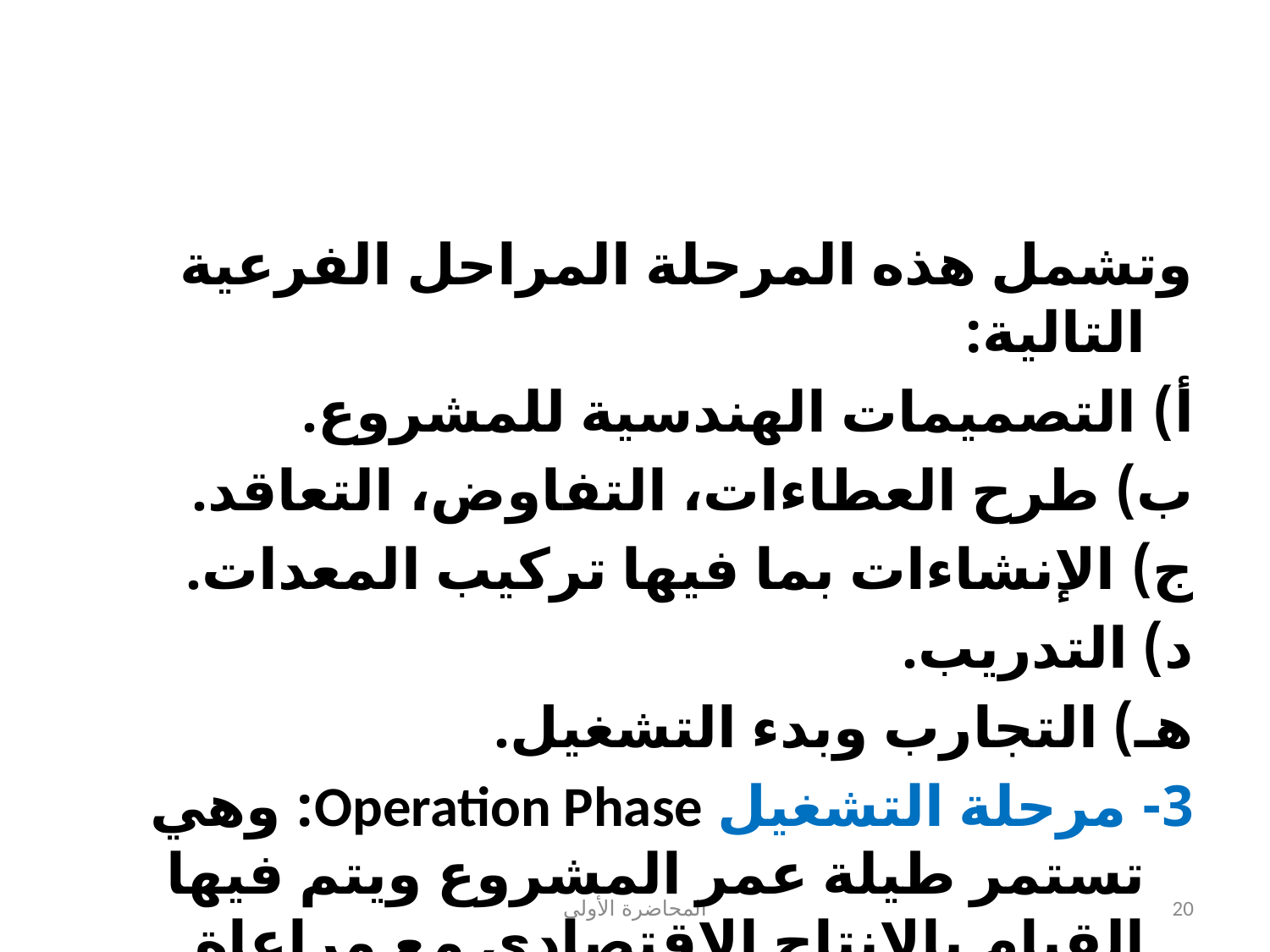

#
وتشمل هذه المرحلة المراحل الفرعية التالية:
أ) التصميمات الهندسية للمشروع.
ب) طرح العطاءات، التفاوض، التعاقد.
ج) الإنشاءات بما فيها تركيب المعدات.
د) التدريب.
هـ) التجارب وبدء التشغيل.
3- مرحلة التشغيل Operation Phase: وهي تستمر طيلة عمر المشروع ويتم فيها القيام بالإنتاج الاقتصادي مع مراعاة رصد وحل أية مشكلات فنية قد تظهر أثناء التشغيل.
المحاضرة الأولى
20